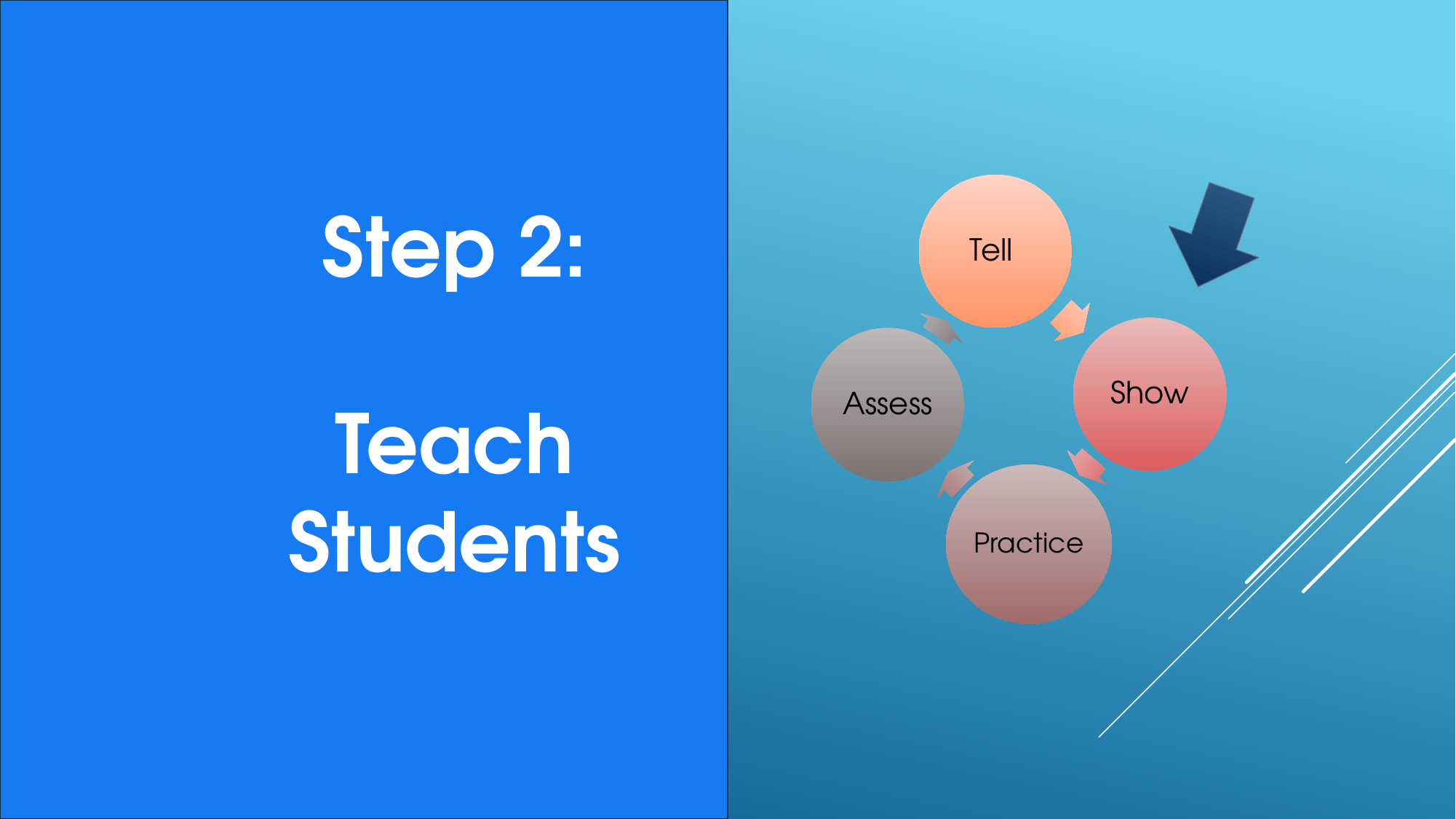

Tell

Show
Assess

Practice

Step 2:
Teach Students